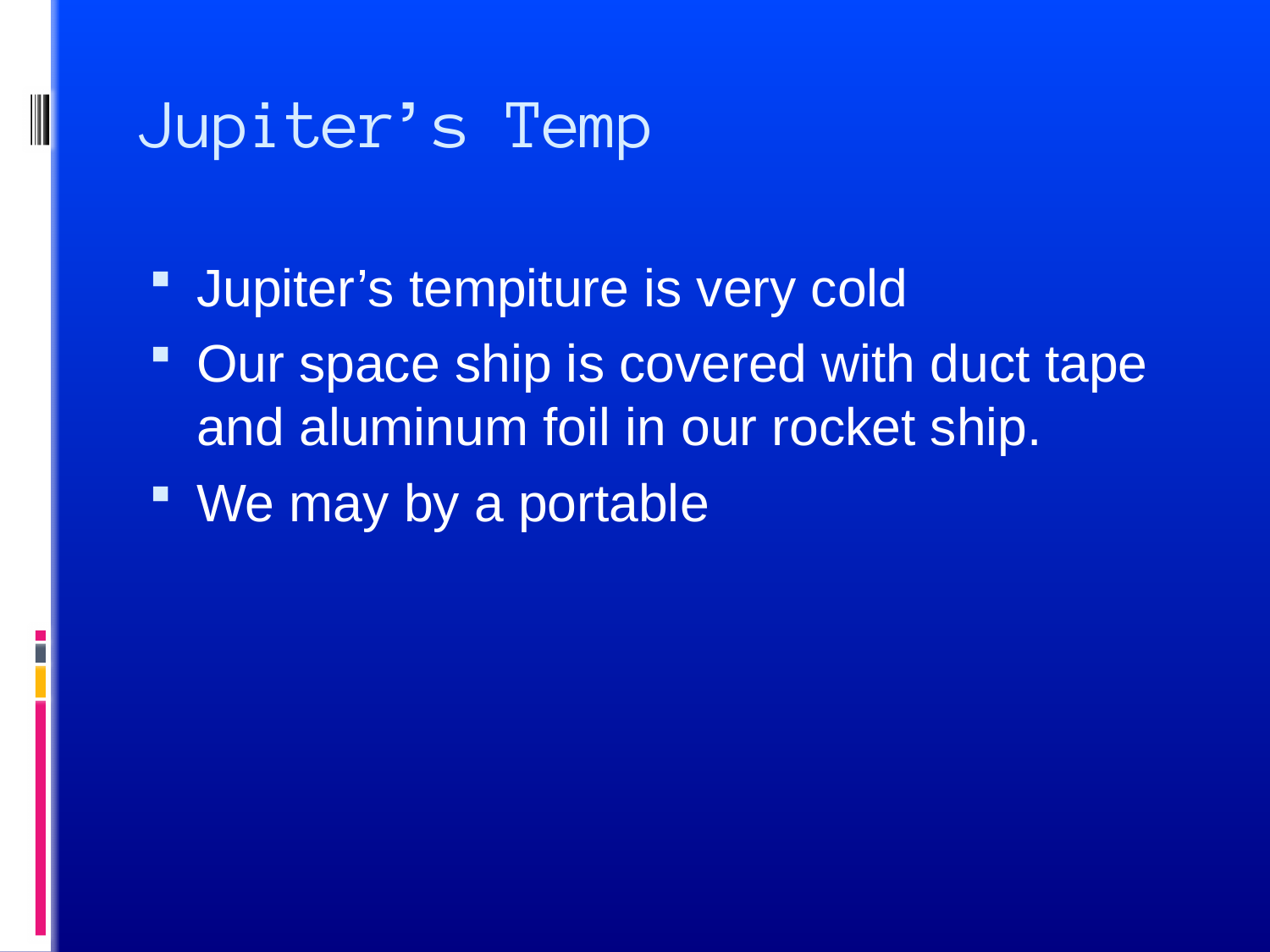

# Jupiter’s Temp
Jupiter’s tempiture is very cold
Our space ship is covered with duct tape and aluminum foil in our rocket ship.
We may by a portable